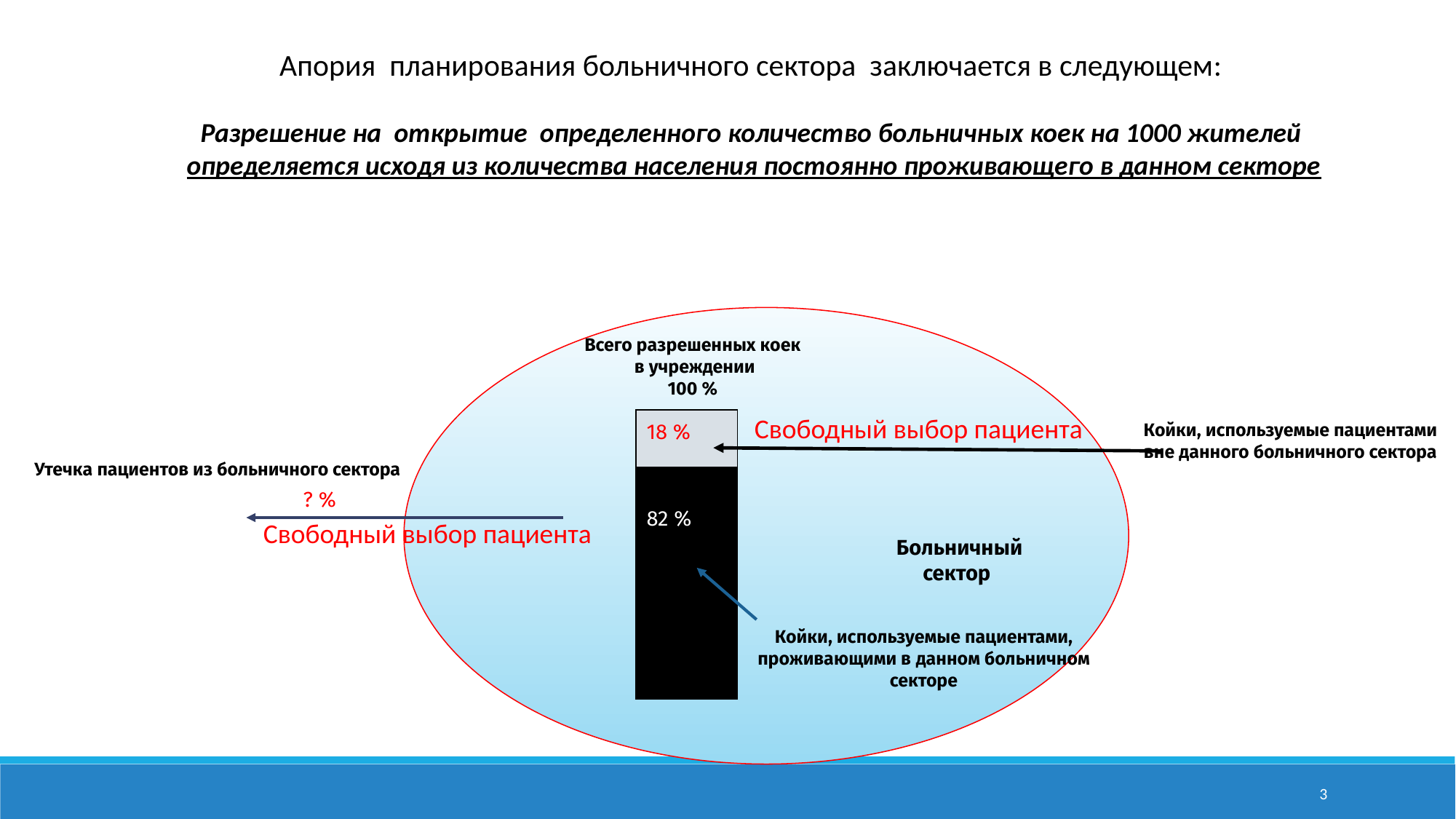

Апория  планирования больничного сектора  заключается в следующем:

Разрешение на  открытие  определенного количество больничных коек на 1000 жителей
определяется исходя из количества населения постоянно проживающего в данном секторе

Всего разрешенных коек
 в учреждении
100 %
Свободный выбор пациента

18 %
Койки, используемые пациентами вне данного больничного сектора

Утечка пациентов из больничного сектора
? %
82 %
Свободный выбор пациента

Больничный сектор

HNOV
Койки, используемые пациентами, проживающими в данном больничном секторе
3